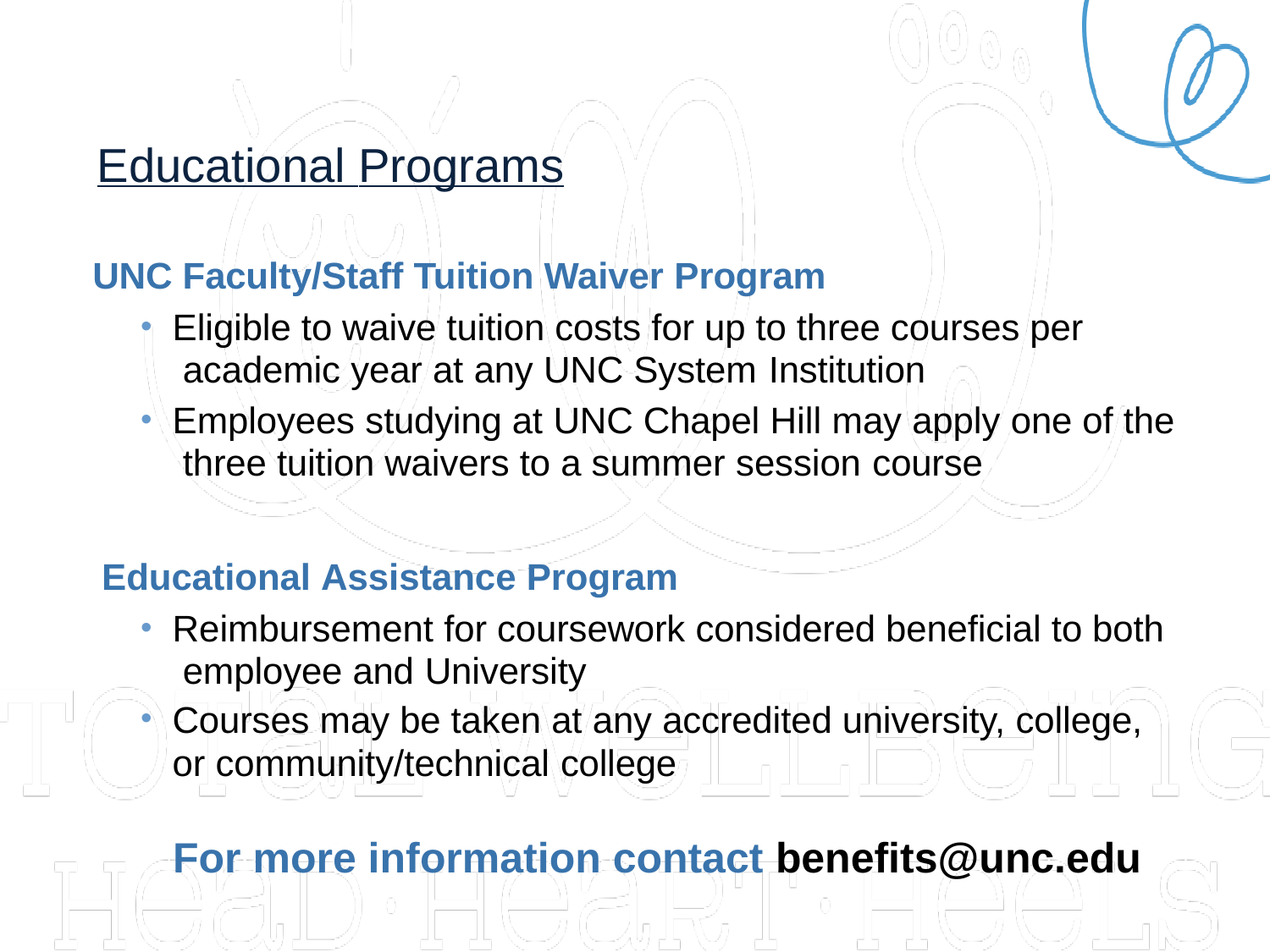

# Educational Programs
UNC Faculty/Staff Tuition Waiver Program
Eligible to waive tuition costs for up to three courses per  academic year at any UNC System Institution
Employees studying at UNC Chapel Hill may apply one of the  three tuition waivers to a summer session course

Educational Assistance Program
Reimbursement for coursework considered beneficial to both  employee and University
Courses may be taken at any accredited university, college, or community/technical college

For more information contact benefits@unc.edu